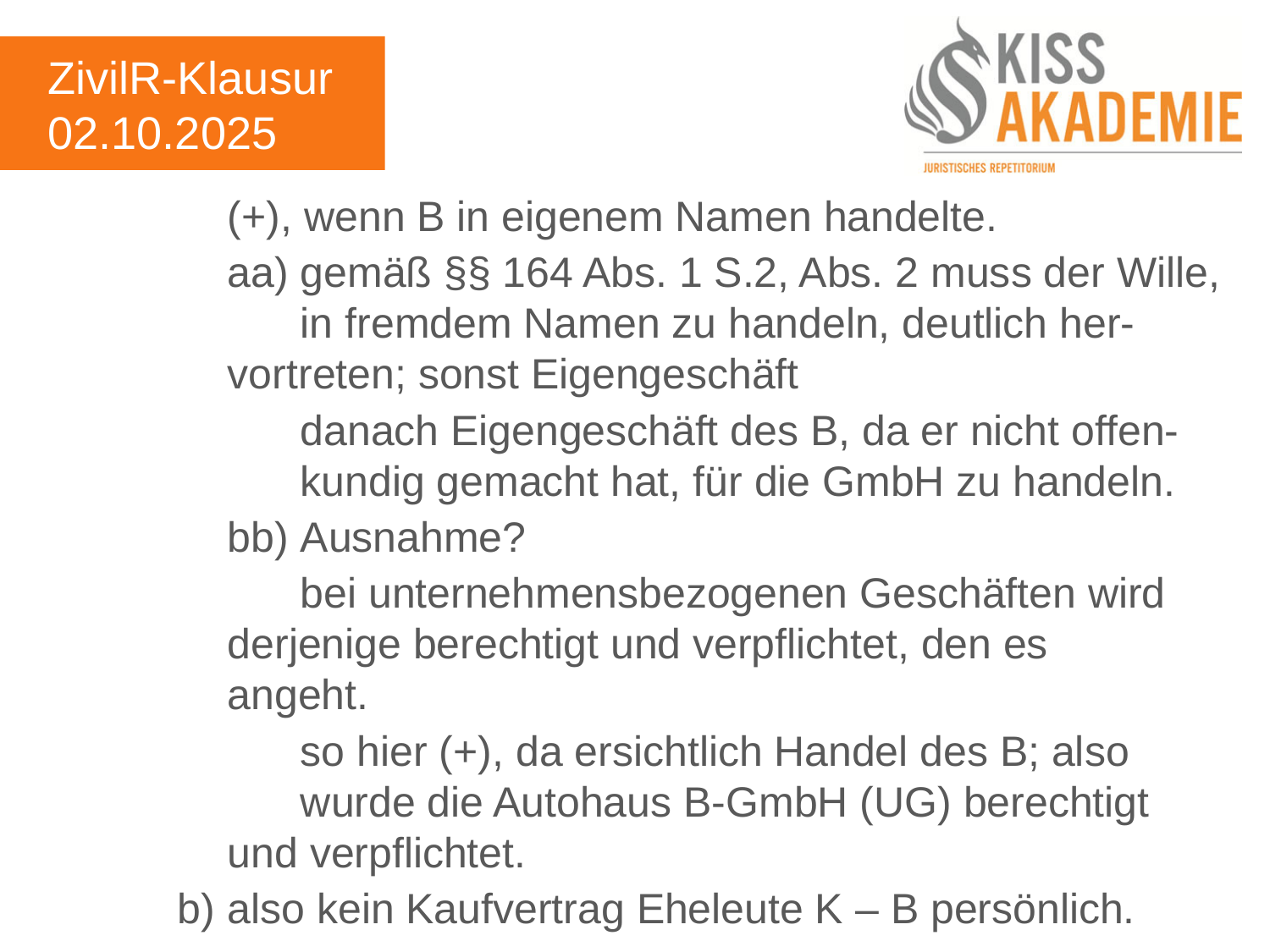

ZivilR-Klausur
02.10.2025
				(+), wenn B in eigenem Namen handelte.
				aa)	gemäß §§ 164 Abs. 1 S.2, Abs. 2 muss der Wille,					in fremdem Namen zu handeln, deutlich her-					vortreten; sonst Eigengeschäft
					danach Eigengeschäft des B, da er nicht offen-					kundig gemacht hat, für die GmbH zu handeln.
				bb)	Ausnahme?
					bei unternehmensbezogenen Geschäften wird					derjenige berechtigt und verpflichtet, den es					angeht.
					so hier (+), da ersichtlich Handel des B; also 						wurde die Autohaus B-GmbH (UG) berechtigt					und verpflichtet.
			b)	also kein Kaufvertrag Eheleute K – B persönlich.